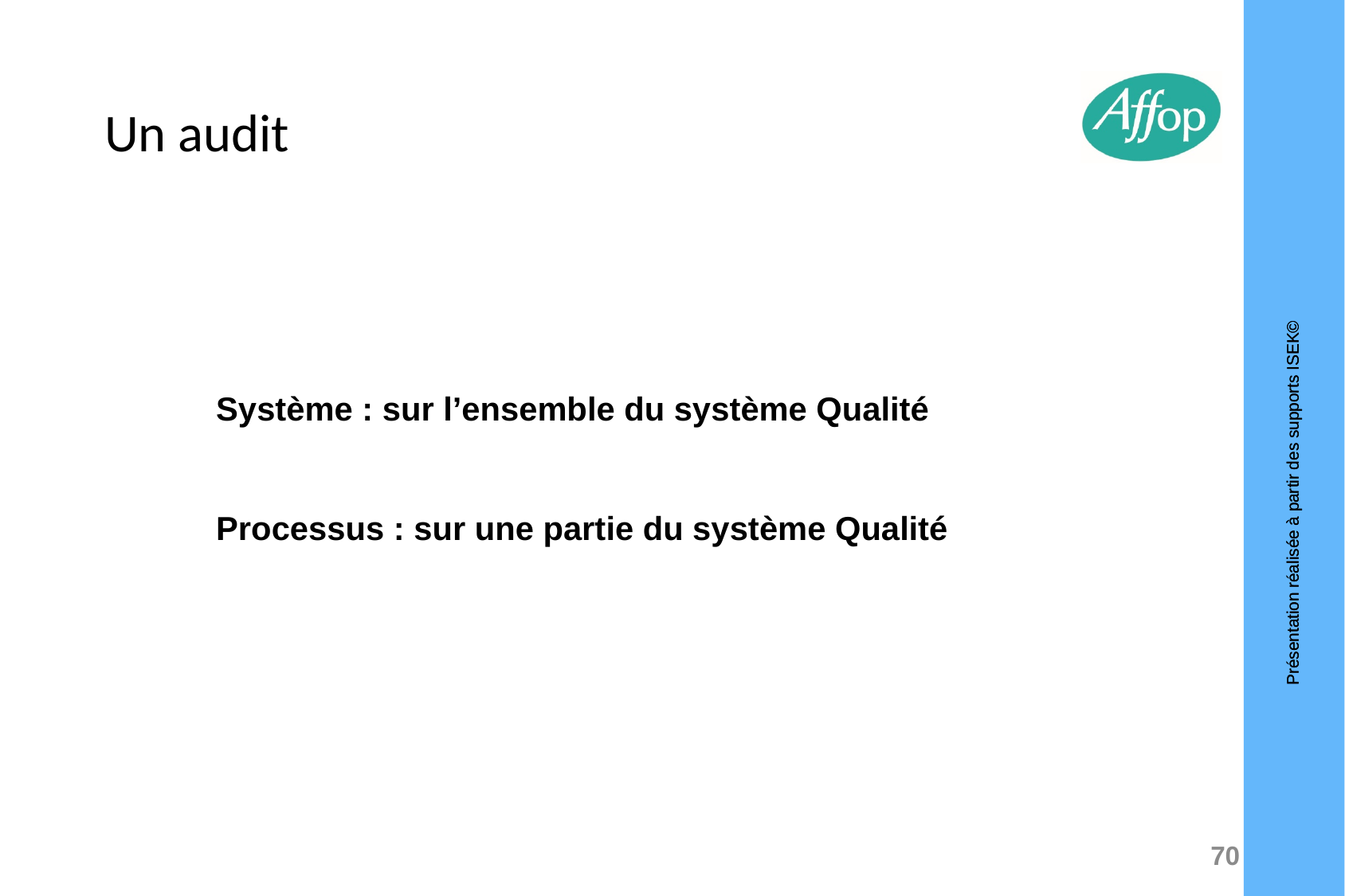

# Un audit

Système : sur l’ensemble du système Qualité

Processus : sur une partie du système Qualité
70